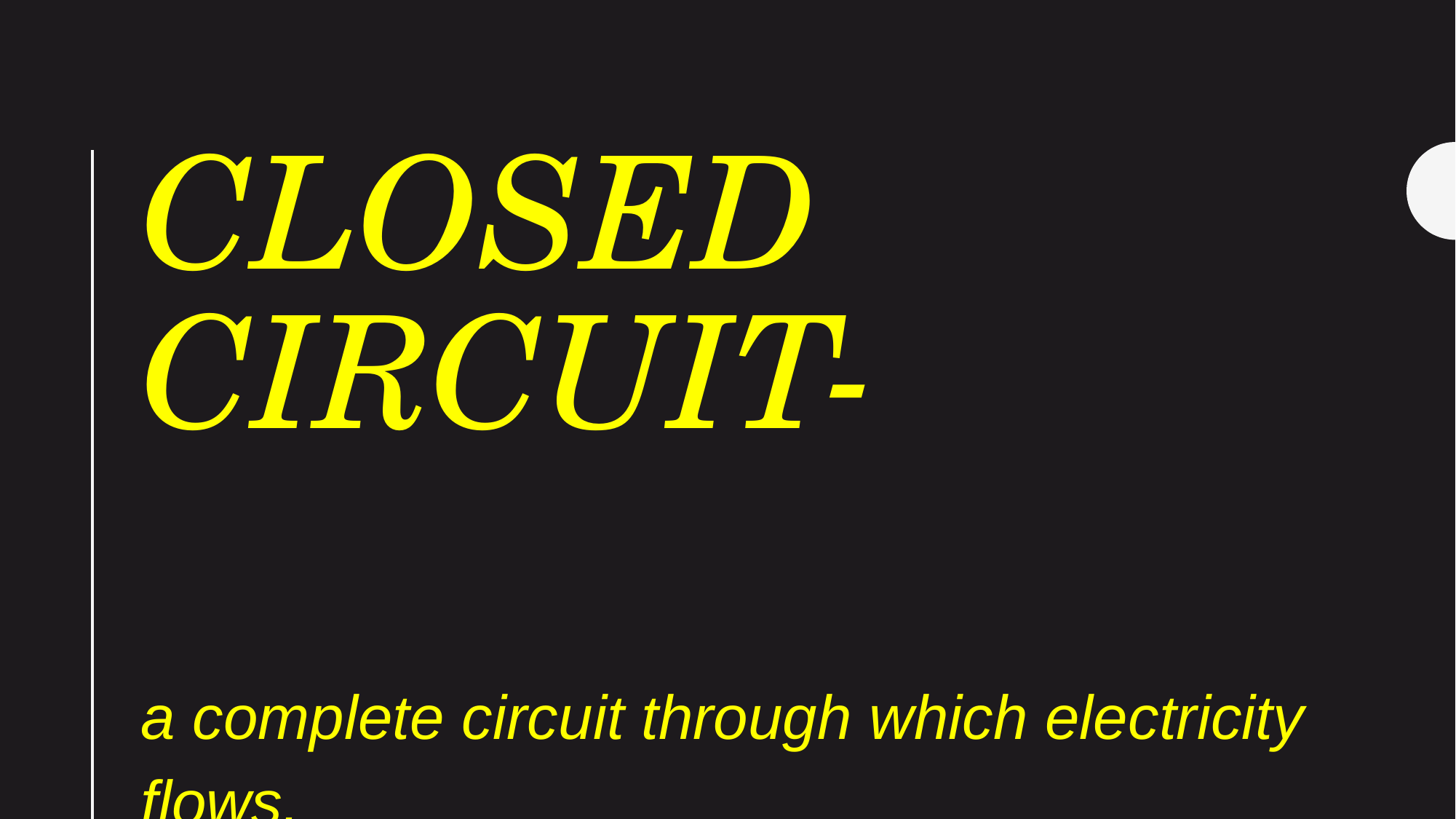

# Closed circuit-
a complete circuit through which electricity flows.